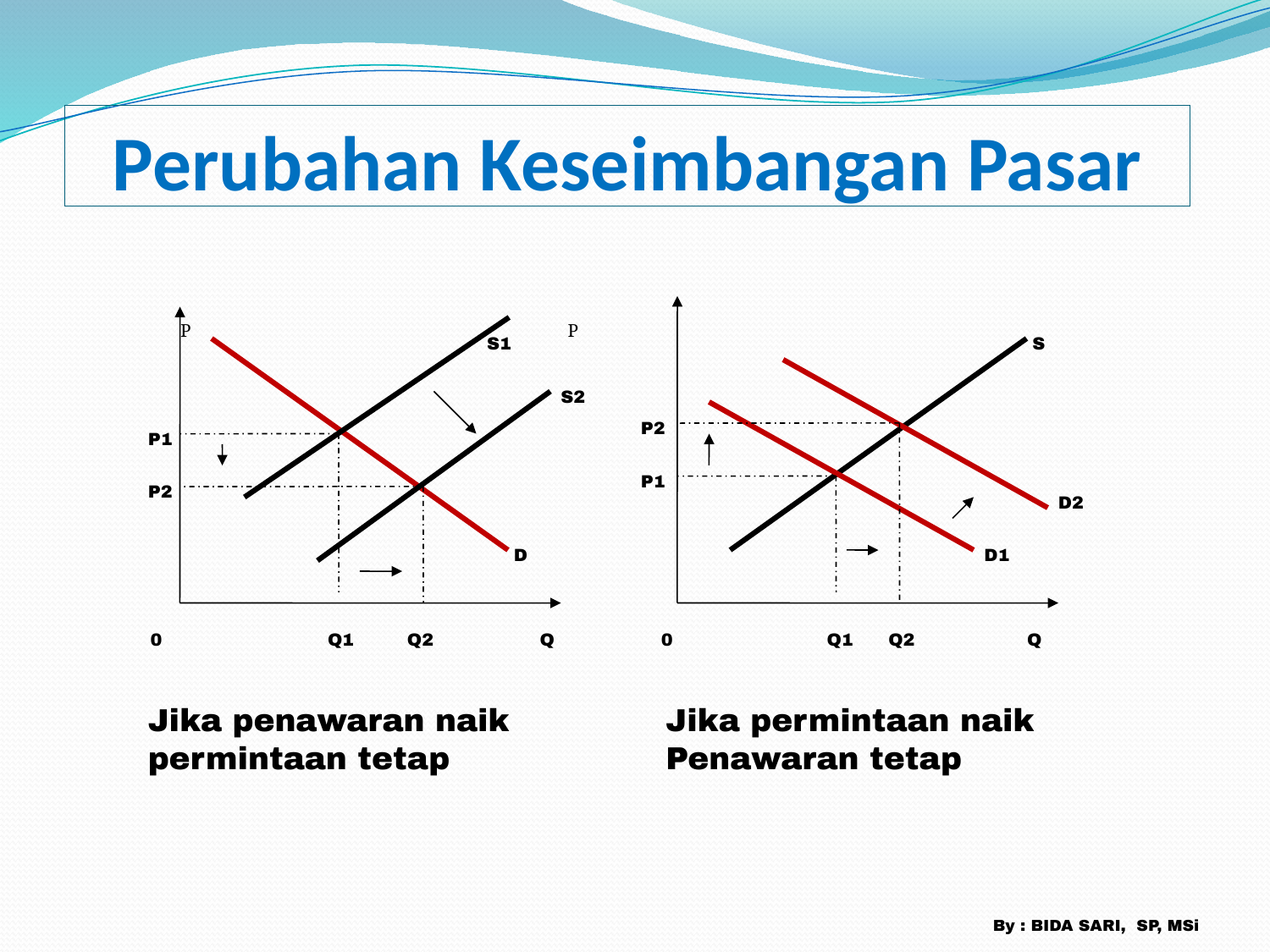

# Perubahan Keseimbangan Pasar

       P                                                                                 P

S1
 S

S2

 P2
P1

 P1
P2

D2

 D
D1

0                            Q1         Q2                  Q                  0                          Q1      Q2                   Q
   Jika penawaran naik
   permintaan tetap
Jika permintaan naik
Penawaran tetap

By : BIDA SARI,  SP, MSi